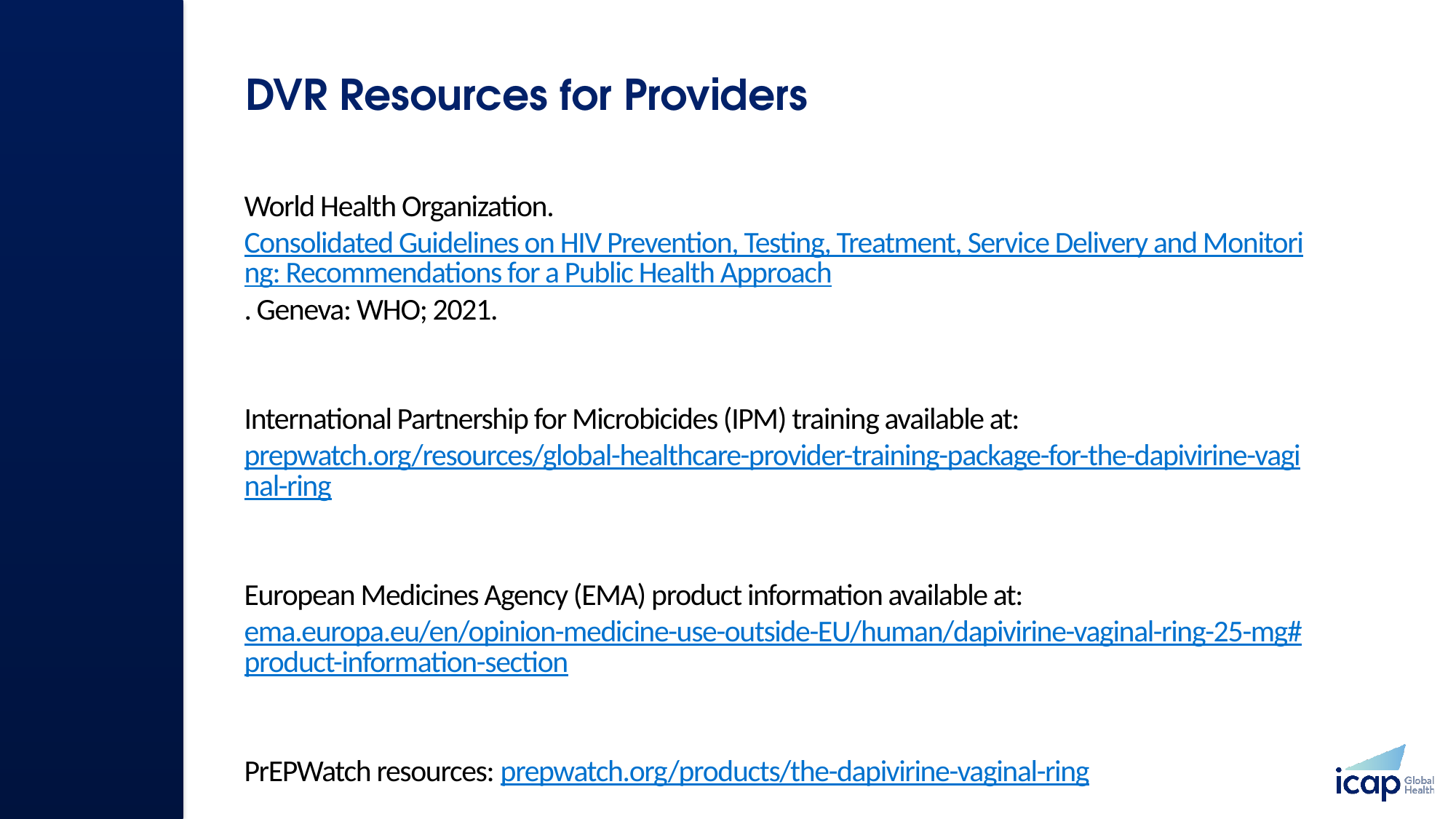

# DVR Resources for Providers
World Health Organization. Consolidated Guidelines on HIV Prevention, Testing, Treatment, Service Delivery and Monitoring: Recommendations for a Public Health Approach. Geneva: WHO; 2021.

International Partnership for Microbicides (IPM) training available at: prepwatch.org/resources/global-healthcare-provider-training-package-for-the-dapivirine-vaginal-ring

European Medicines Agency (EMA) product information available at: ema.europa.eu/en/opinion-medicine-use-outside-EU/human/dapivirine-vaginal-ring-25-mg#product-information-section

PrEPWatch resources: prepwatch.org/products/the-dapivirine-vaginal-ring